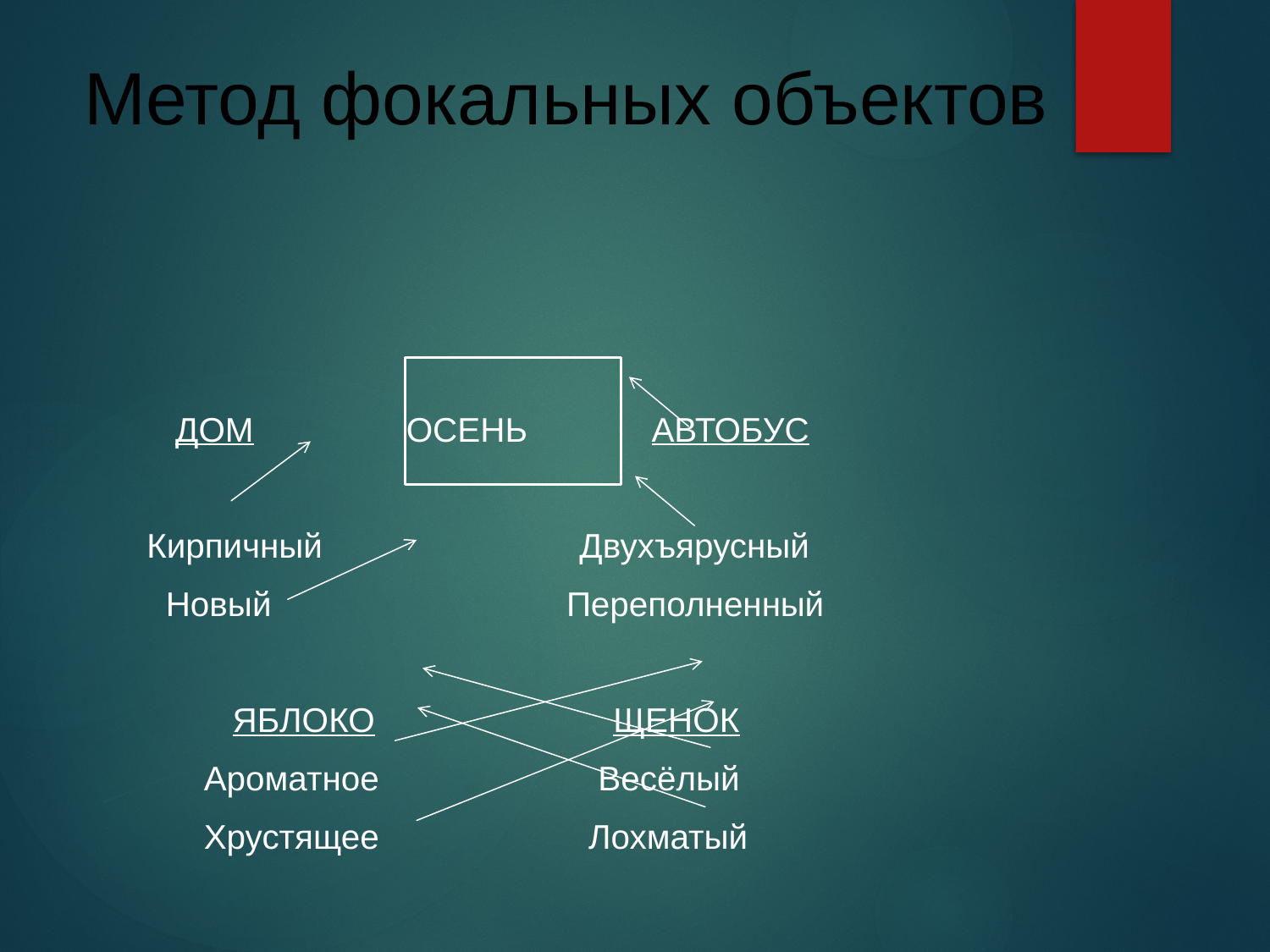

# Метод фокальных объектов

     ДОМ                ОСЕНЬ             АВТОБУС

  Кирпичный                           Двухъярусный
    Новый                               Переполненный

           ЯБЛОКО                         ЩЕНОК
        Ароматное                       Весёлый
        Хрустящее                      Лохматый